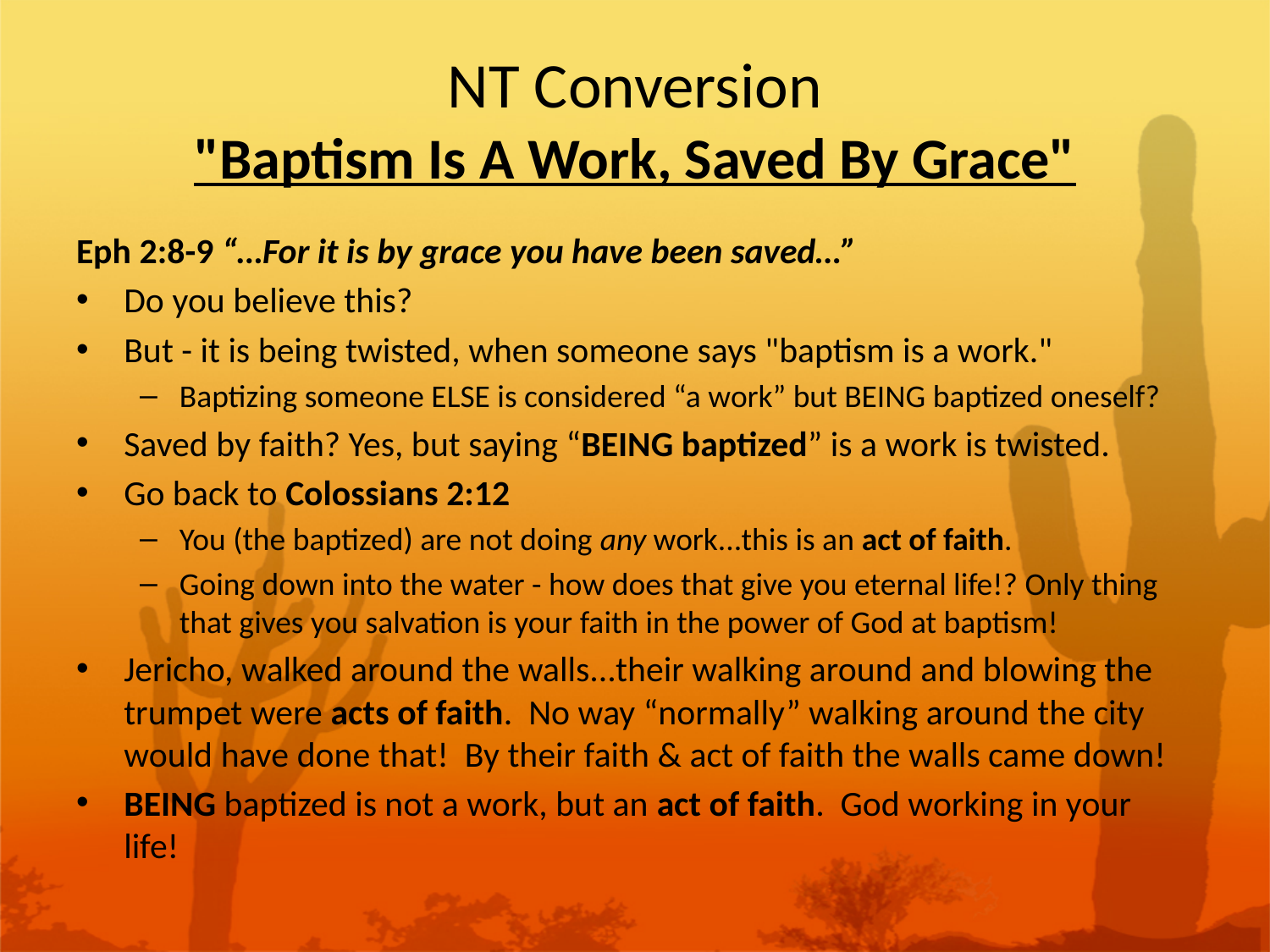

# NT Conversion "Baptism Is A Work, Saved By Grace"
Eph 2:8-9 “…For it is by grace you have been saved…”
Do you believe this?
But - it is being twisted, when someone says "baptism is a work."
Baptizing someone ELSE is considered “a work” but BEING baptized oneself?
Saved by faith? Yes, but saying “BEING baptized” is a work is twisted.
Go back to Colossians 2:12
You (the baptized) are not doing any work...this is an act of faith.
Going down into the water - how does that give you eternal life!? Only thing that gives you salvation is your faith in the power of God at baptism!
Jericho, walked around the walls...their walking around and blowing the trumpet were acts of faith.  No way “normally” walking around the city would have done that!  By their faith & act of faith the walls came down!
BEING baptized is not a work, but an act of faith.  God working in your life!